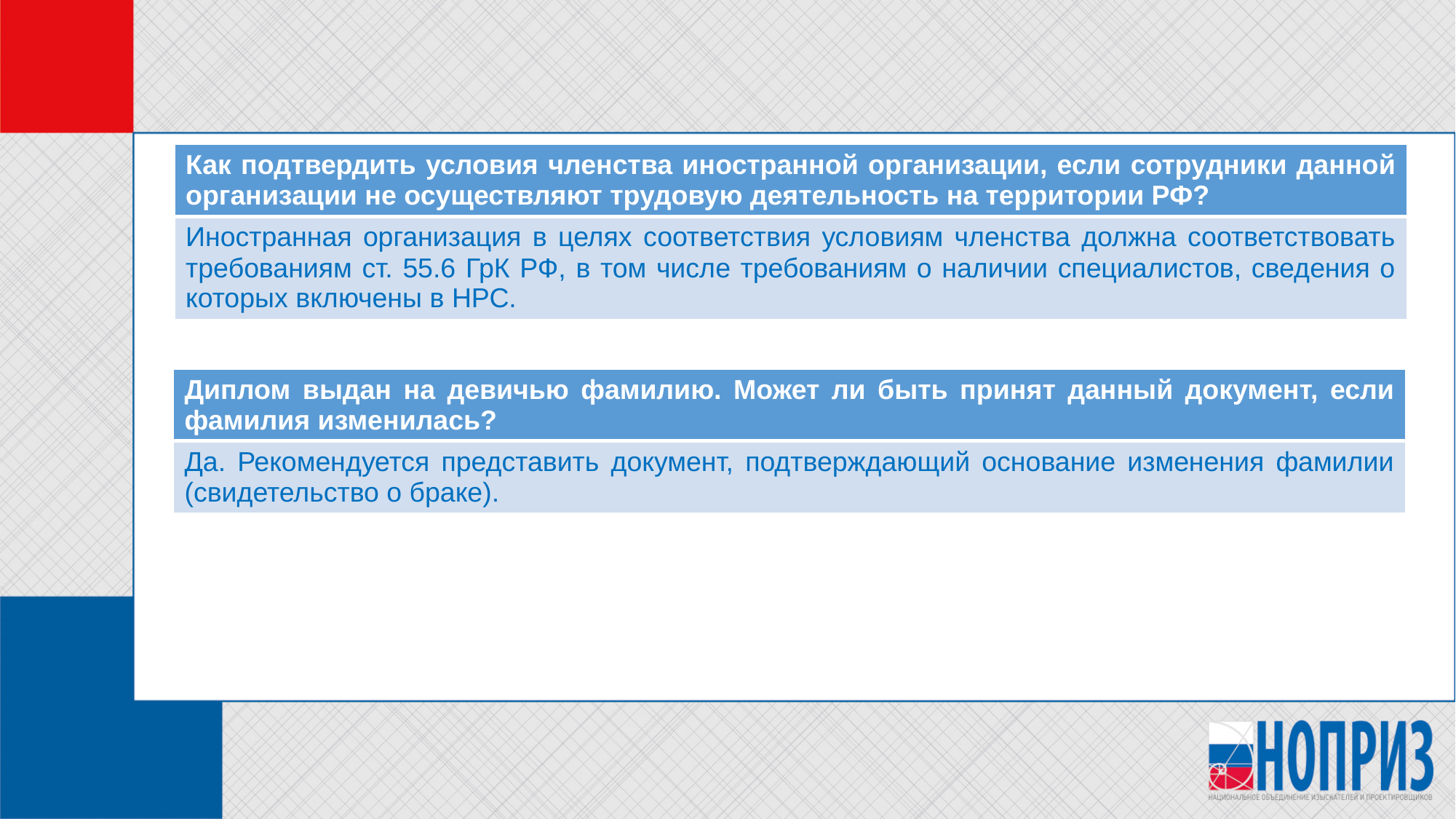

#
| Как подтвердить условия членства иностранной организации, если сотрудники данной организации не осуществляют трудовую деятельность на территории РФ? |
| --- |
| Иностранная организация в целях соответствия условиям членства должна соответствовать требованиям ст. 55.6 ГрК РФ, в том числе требованиям о наличии специалистов, сведения о которых включены в НРС. |
| Диплом выдан на девичью фамилию. Может ли быть принят данный документ, если фамилия изменилась? |
| --- |
| Да. Рекомендуется представить документ, подтверждающий основание изменения фамилии (свидетельство о браке). |